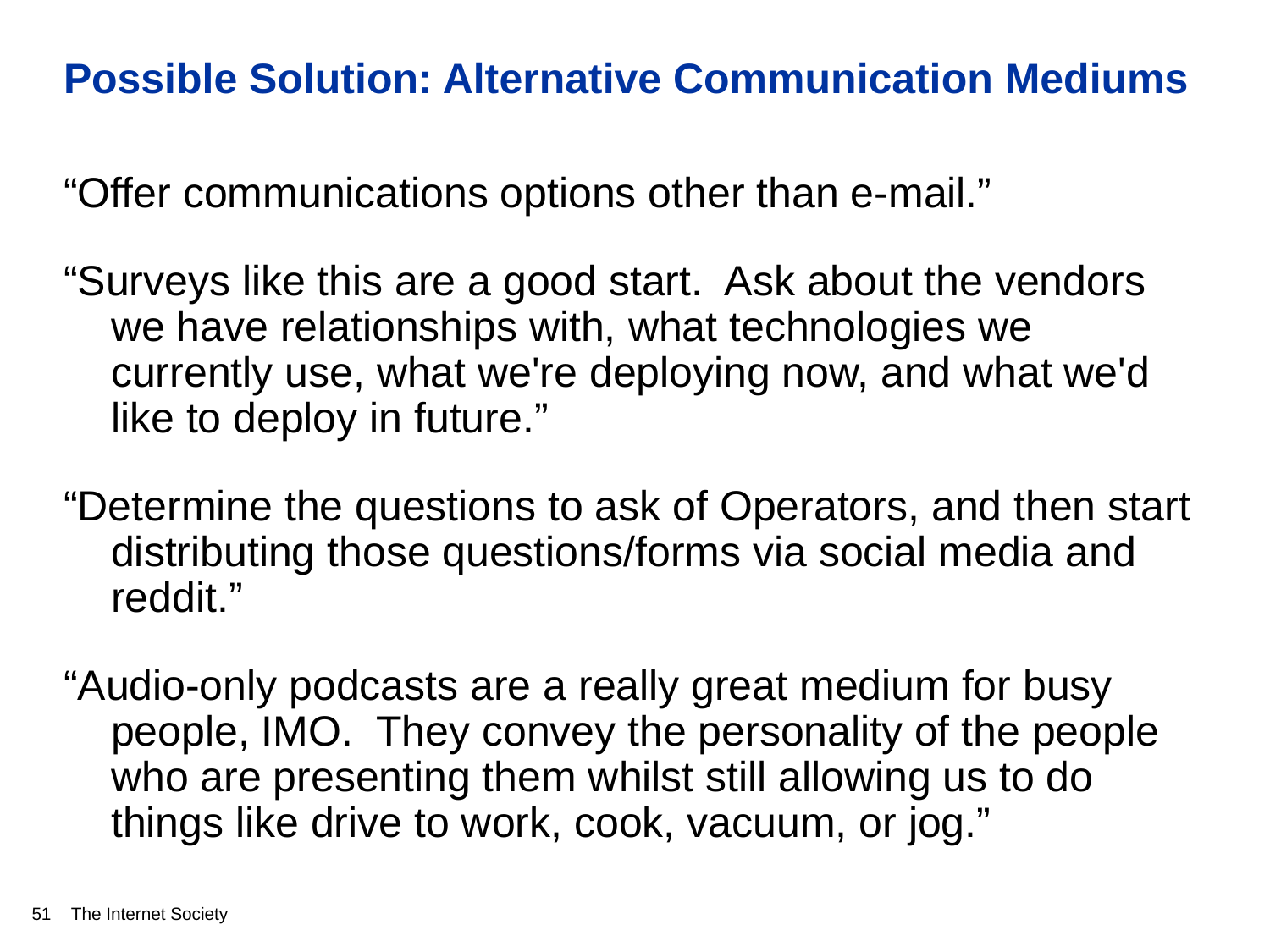

# Possible Solution: Alternative Communication Mediums
“Offer communications options other than e-mail.”
“Surveys like this are a good start.  Ask about the vendors we have relationships with, what technologies we currently use, what we're deploying now, and what we'd like to deploy in future.”
“Determine the questions to ask of Operators, and then start distributing those questions/forms via social media and reddit.”
“Audio-only podcasts are a really great medium for busy people, IMO.  They convey the personality of the people who are presenting them whilst still allowing us to do things like drive to work, cook, vacuum, or jog.”
51